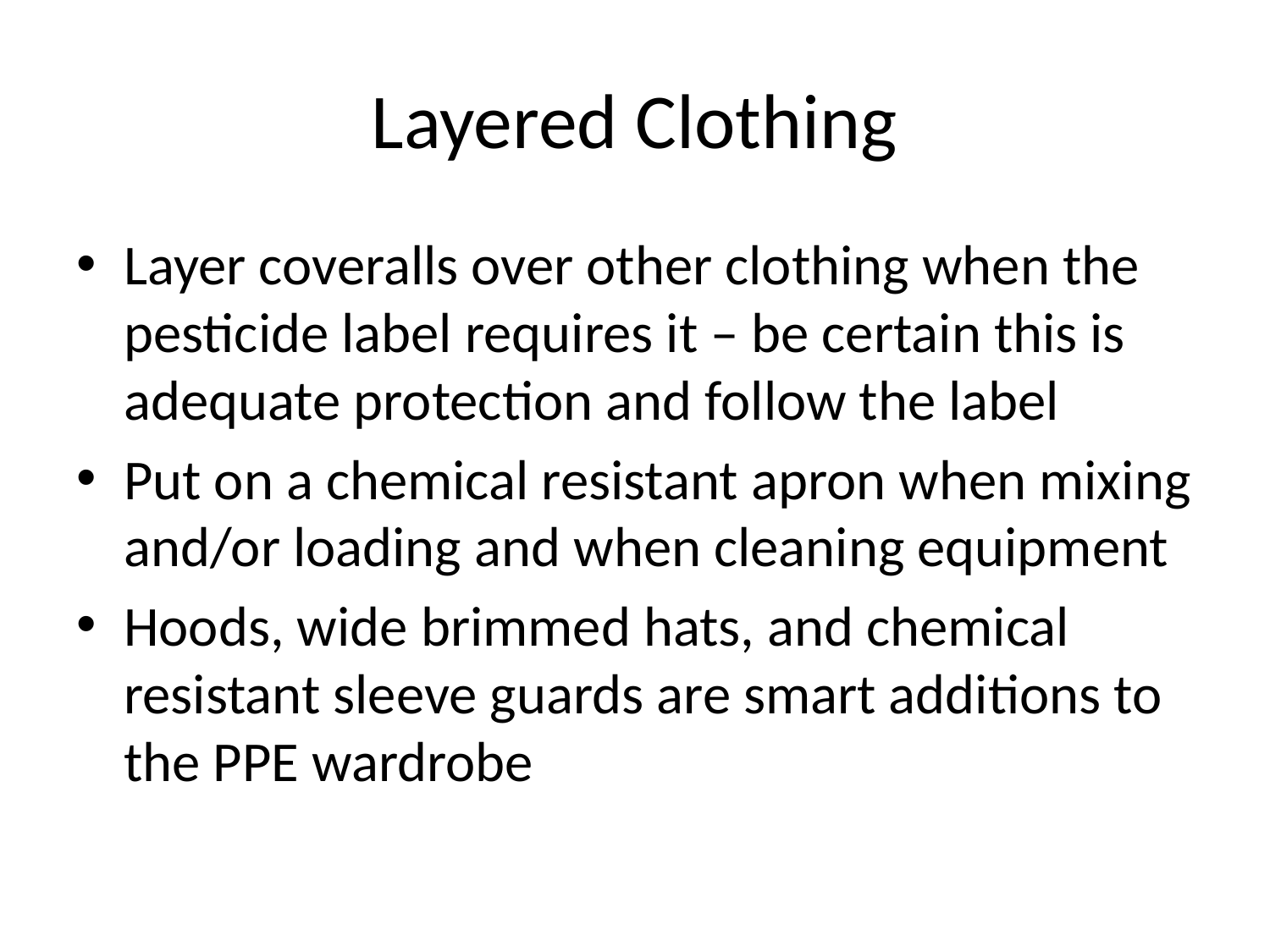

# Layered Clothing
Layer coveralls over other clothing when the pesticide label requires it – be certain this is adequate protection and follow the label
Put on a chemical resistant apron when mixing and/or loading and when cleaning equipment
Hoods, wide brimmed hats, and chemical resistant sleeve guards are smart additions to the PPE wardrobe